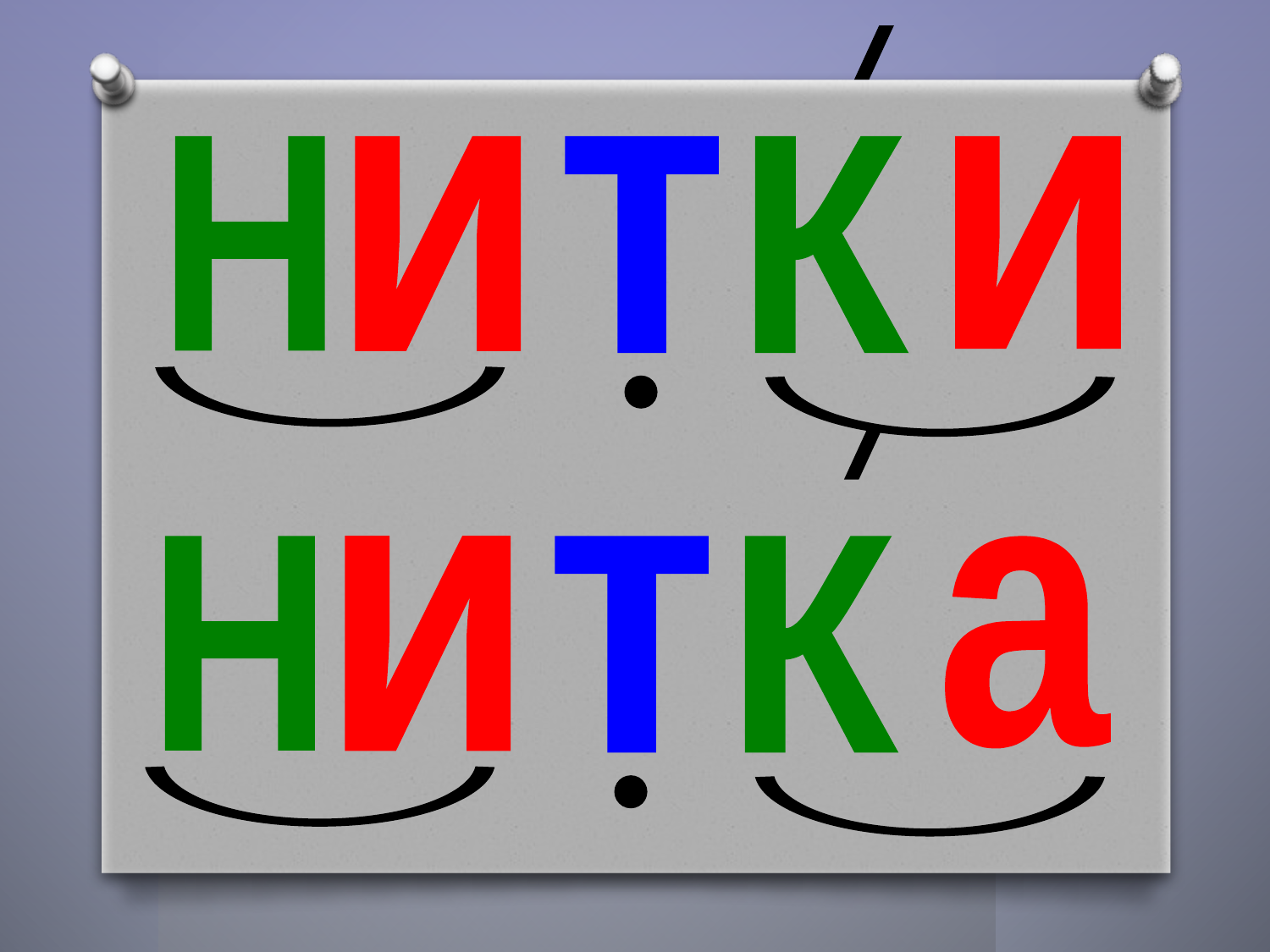

Н
и
т
К
и

Н
и
т
К
а